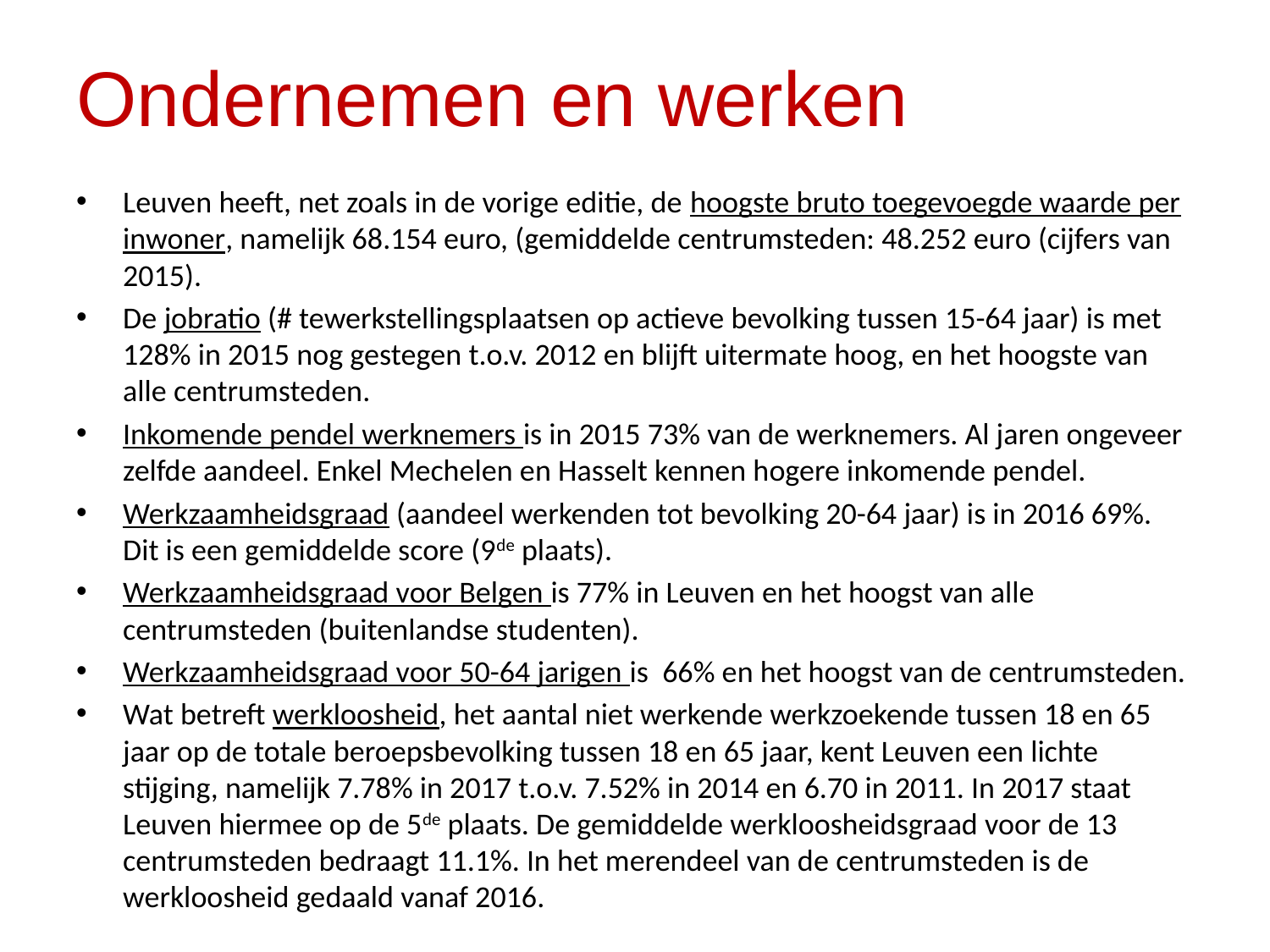

Ondernemen en werken
Leuven heeft, net zoals in de vorige editie, de hoogste bruto toegevoegde waarde per inwoner, namelijk 68.154 euro, (gemiddelde centrumsteden: 48.252 euro (cijfers van 2015).
De jobratio (# tewerkstellingsplaatsen op actieve bevolking tussen 15-64 jaar) is met 128% in 2015 nog gestegen t.o.v. 2012 en blijft uitermate hoog, en het hoogste van alle centrumsteden.
Inkomende pendel werknemers is in 2015 73% van de werknemers. Al jaren ongeveer zelfde aandeel. Enkel Mechelen en Hasselt kennen hogere inkomende pendel.
Werkzaamheidsgraad (aandeel werkenden tot bevolking 20-64 jaar) is in 2016 69%. Dit is een gemiddelde score (9de plaats).
Werkzaamheidsgraad voor Belgen is 77% in Leuven en het hoogst van alle centrumsteden (buitenlandse studenten).
Werkzaamheidsgraad voor 50-64 jarigen is  66% en het hoogst van de centrumsteden.
Wat betreft werkloosheid, het aantal niet werkende werkzoekende tussen 18 en 65 jaar op de totale beroepsbevolking tussen 18 en 65 jaar, kent Leuven een lichte stijging, namelijk 7.78% in 2017 t.o.v. 7.52% in 2014 en 6.70 in 2011. In 2017 staat Leuven hiermee op de 5de plaats. De gemiddelde werkloosheidsgraad voor de 13 centrumsteden bedraagt 11.1%. In het merendeel van de centrumsteden is de werkloosheid gedaald vanaf 2016.